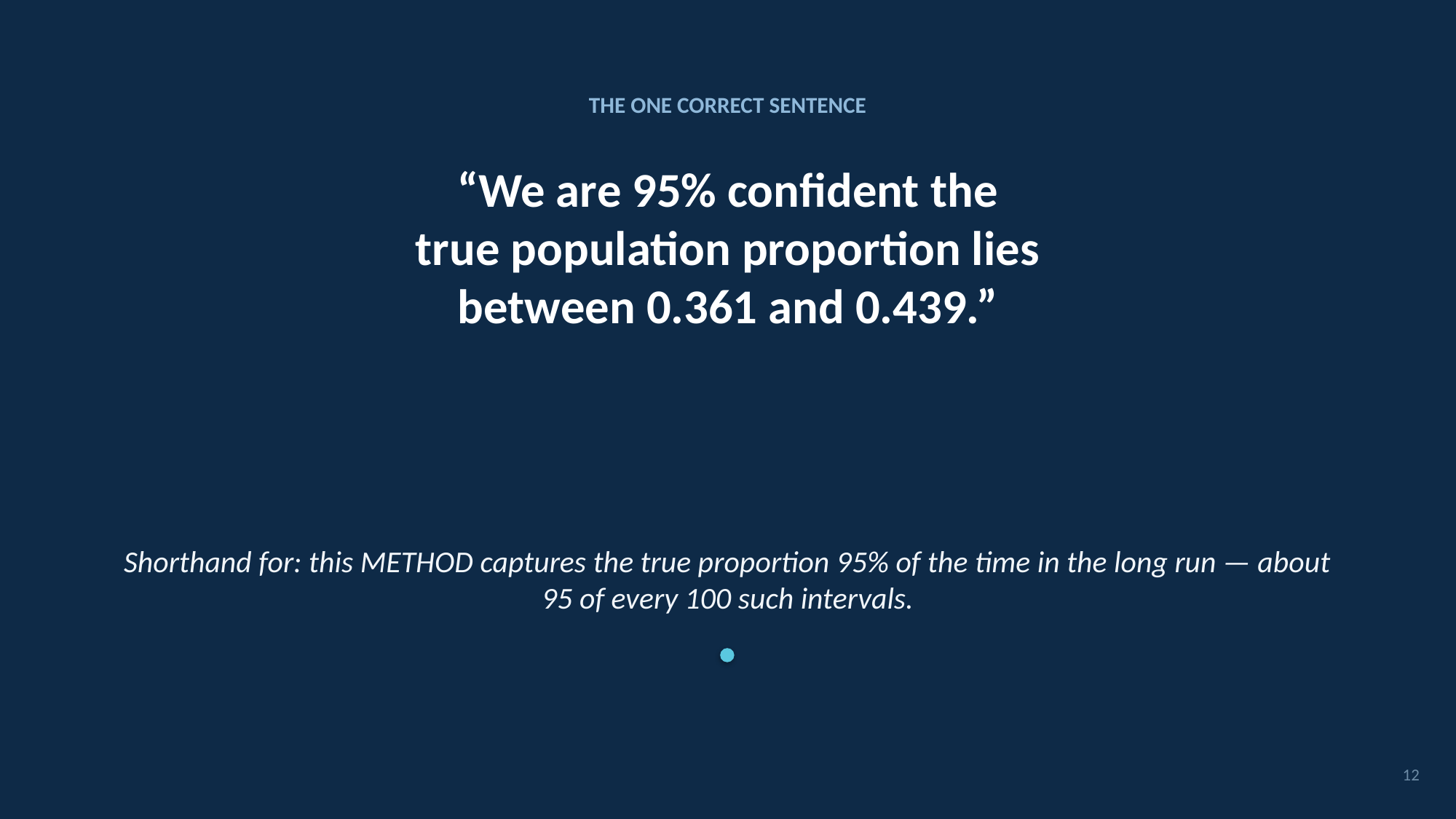

THE ONE CORRECT SENTENCE
“We are 95% confident the
true population proportion lies
between 0.361 and 0.439.”
Shorthand for: this METHOD captures the true proportion 95% of the time in the long run — about 95 of every 100 such intervals.

12